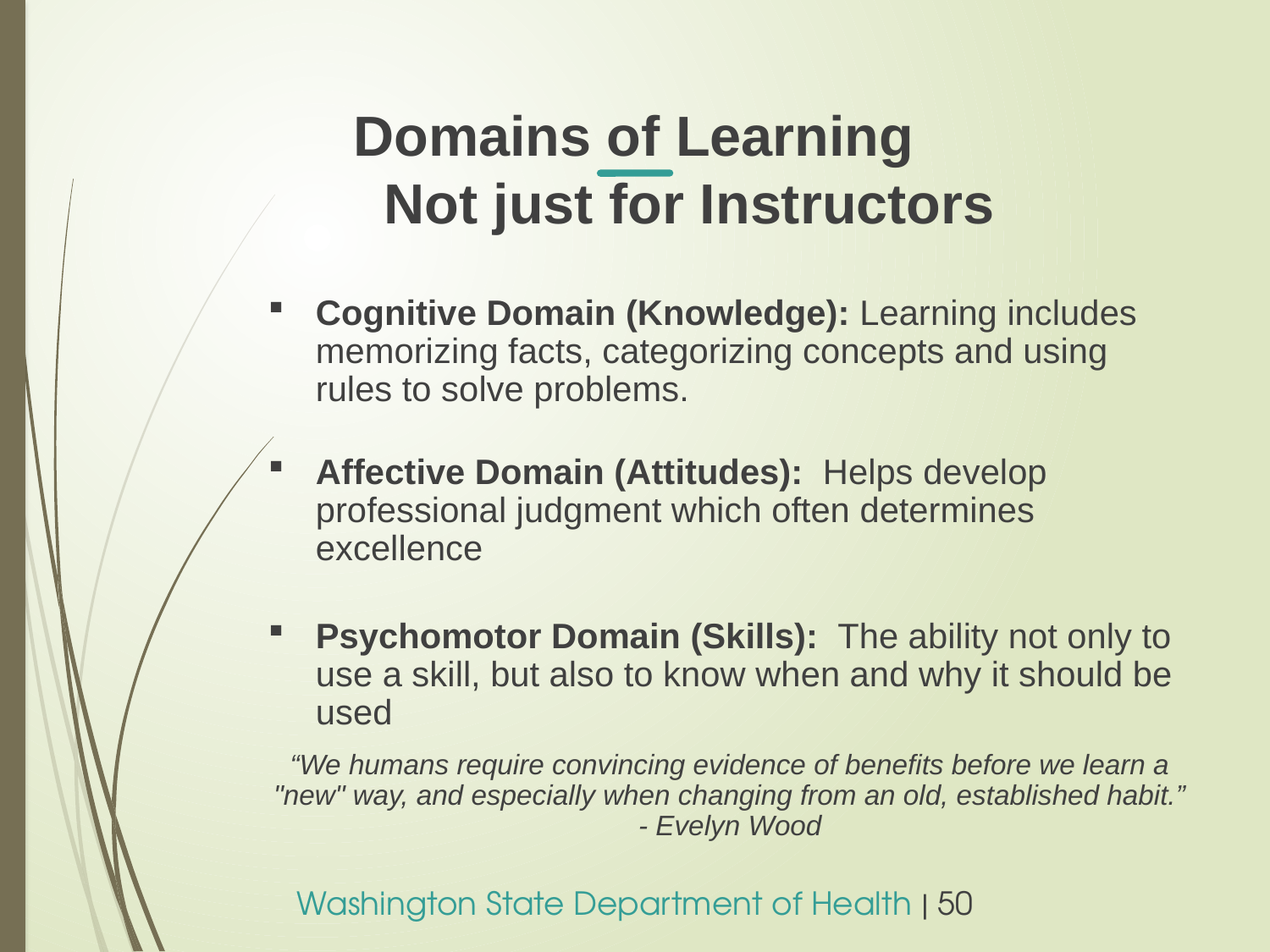

Domains of Learning
	Not just for Instructors
Cognitive Domain (Knowledge): Learning includes memorizing facts, categorizing concepts and using rules to solve problems.

Affective Domain (Attitudes):  Helps develop professional judgment which often determines excellence

Psychomotor Domain (Skills):  The ability not only to use a skill, but also to know when and why it should be used
“We humans require convincing evidence of benefits before we learn a "new" way, and especially when changing from an old, established habit.” - Evelyn Wood